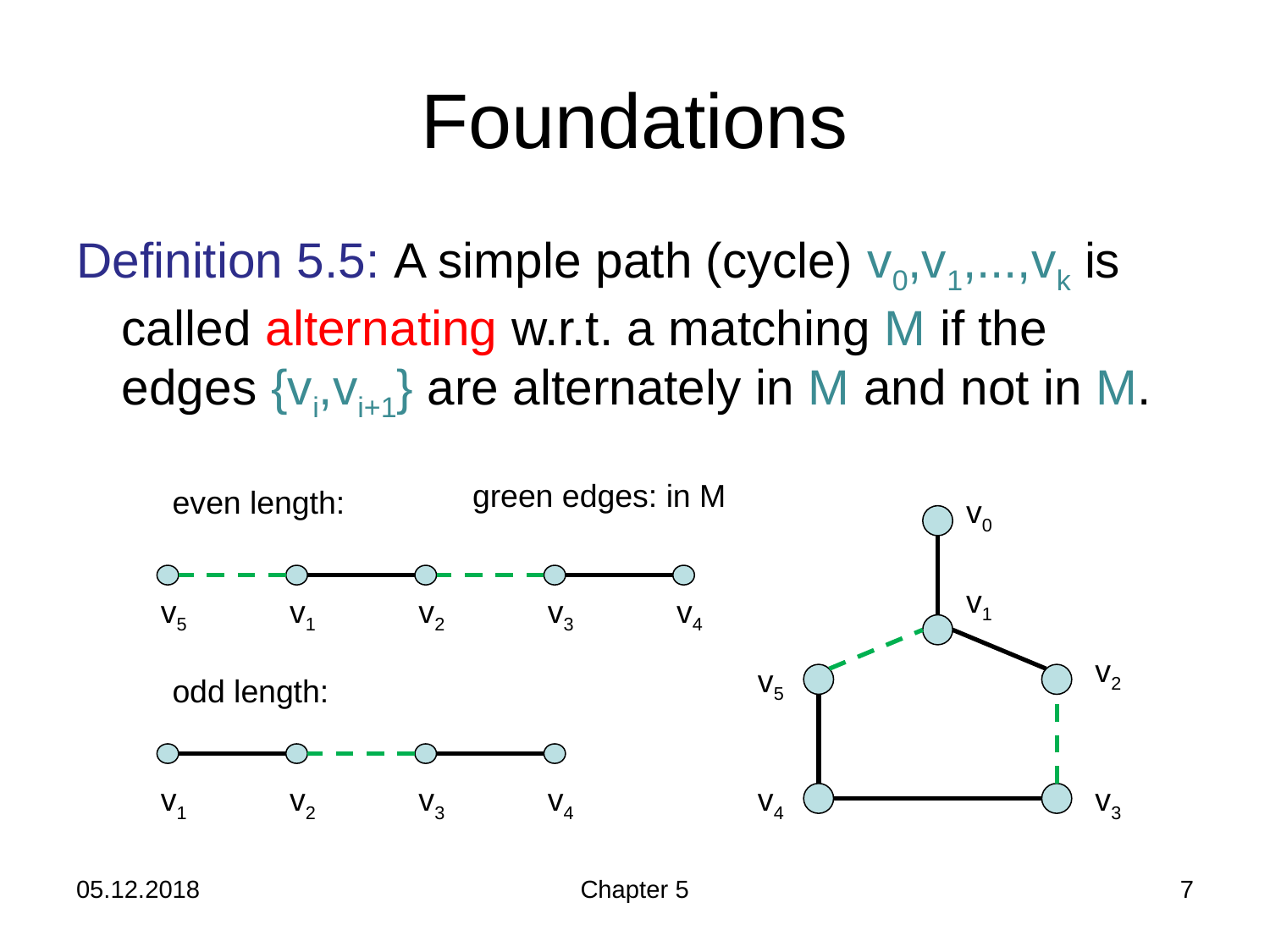

# Foundations
Definition 5.5: A simple path (cycle) v0,v1,...,vk is called alternating w.r.t. a matching M if the edges {vi,vi+1} are alternately in M and not in M.

green edges: in M
even length:
v0

v1
v5
v1
v2
v3
v4

v2
v5
odd length:

v4
v3
v1
v2
v3
v4

05.12.2018
Chapter 5
7